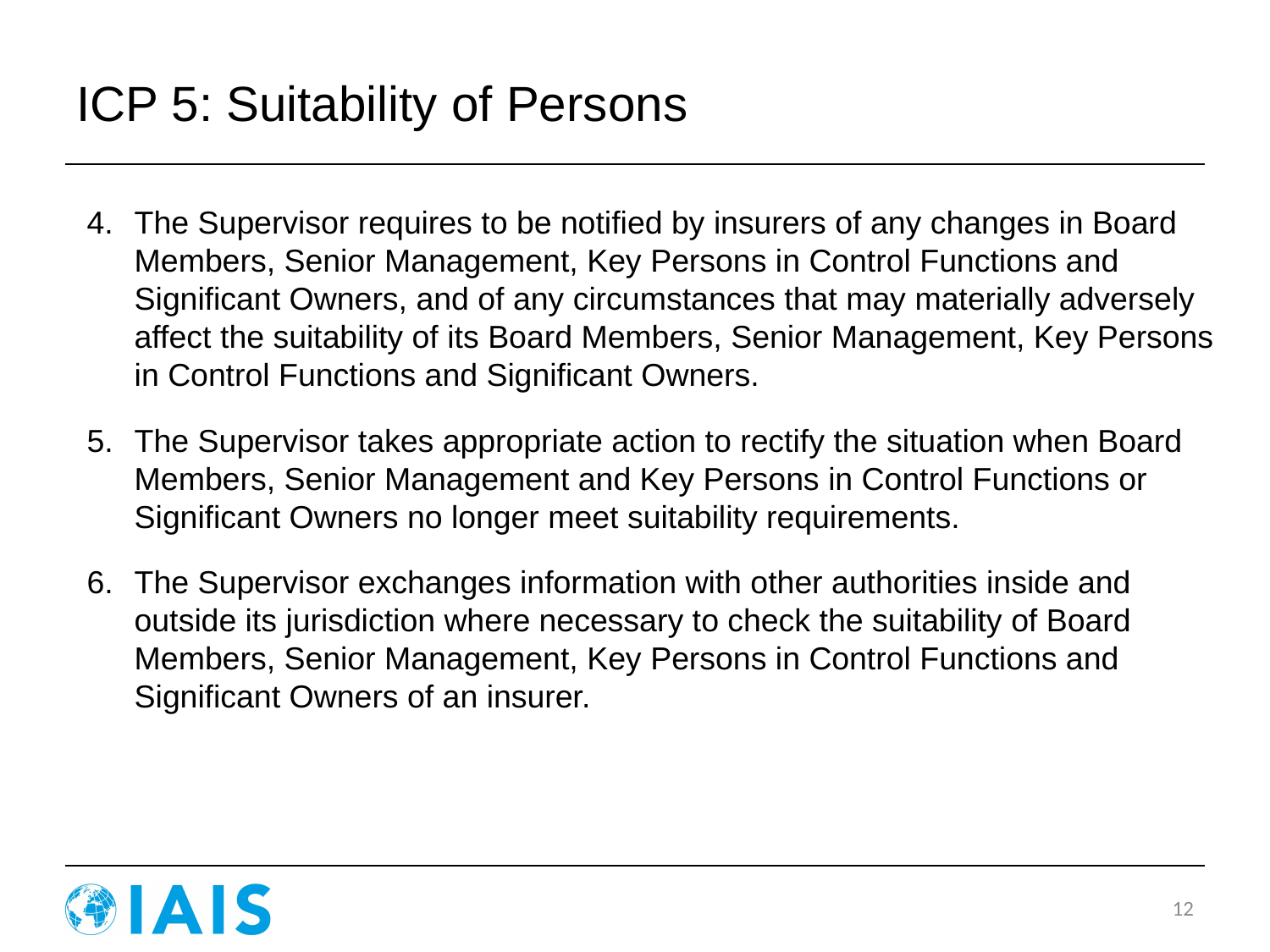

# ICP 5: Suitability of Persons
The Supervisor requires to be notified by insurers of any changes in Board Members, Senior Management, Key Persons in Control Functions and Significant Owners, and of any circumstances that may materially adversely affect the suitability of its Board Members, Senior Management, Key Persons in Control Functions and Significant Owners.
The Supervisor takes appropriate action to rectify the situation when Board Members, Senior Management and Key Persons in Control Functions or Significant Owners no longer meet suitability requirements.
The Supervisor exchanges information with other authorities inside and outside its jurisdiction where necessary to check the suitability of Board Members, Senior Management, Key Persons in Control Functions and Significant Owners of an insurer.
12